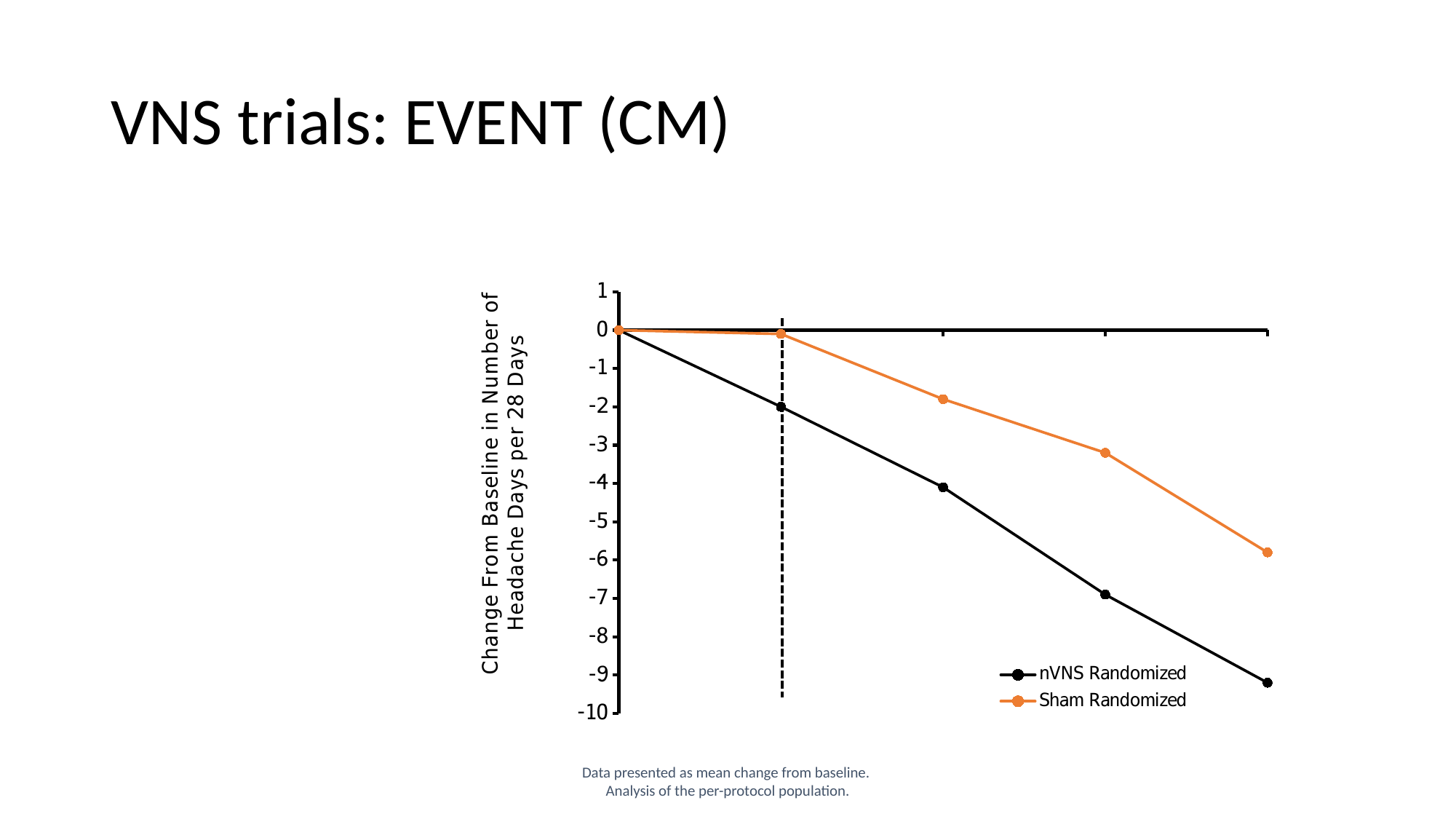

# VNS trials: EVENT (CM)

### Chart

| Category | nVNS Randomized | Sham Randomized |
|---|---|---|
| End of Run-In Phase | 0.0 | 0.0 |
| End of Comparative Phase | -2.0 | -0.1 |
| Month 2
(OLE Phase) | -4.1 | -1.8 |
| Month 4
(OLE Phase) | -6.9 | -3.2 |
| Month 6
(End of OLE Phase) | -9.2 | -5.8 |
Change From Baseline in Number of Headache Days per 28 Days
Data presented as mean change from baseline.
Analysis of the per-protocol population.